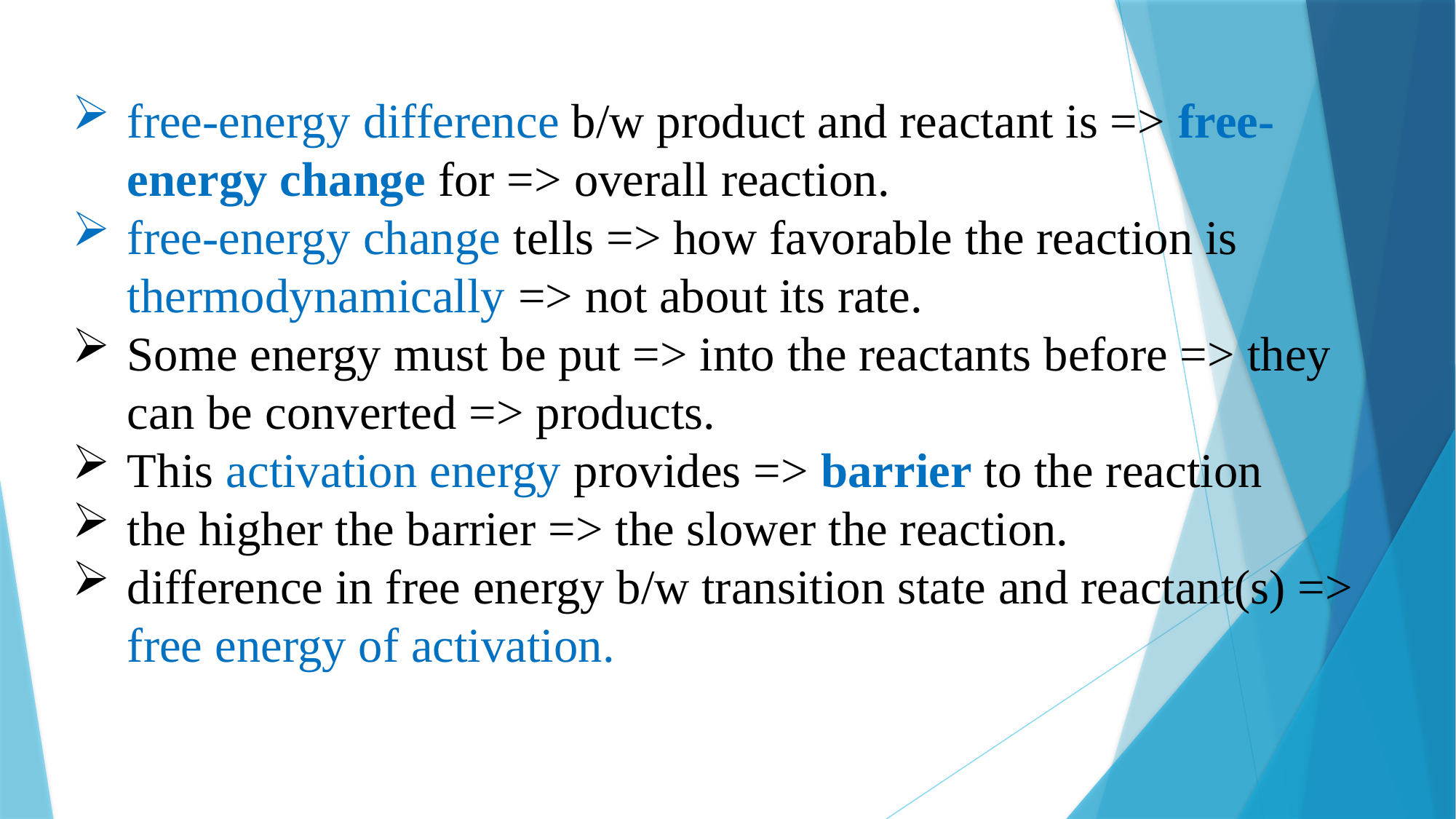

free-energy difference b/w product and reactant is => free-energy change for => overall reaction.
free-energy change tells => how favorable the reaction is thermodynamically => not about its rate.
Some energy must be put => into the reactants before => they can be converted => products.
This activation energy provides => barrier to the reaction
the higher the barrier => the slower the reaction.
difference in free energy b/w transition state and reactant(s) => free energy of activation.